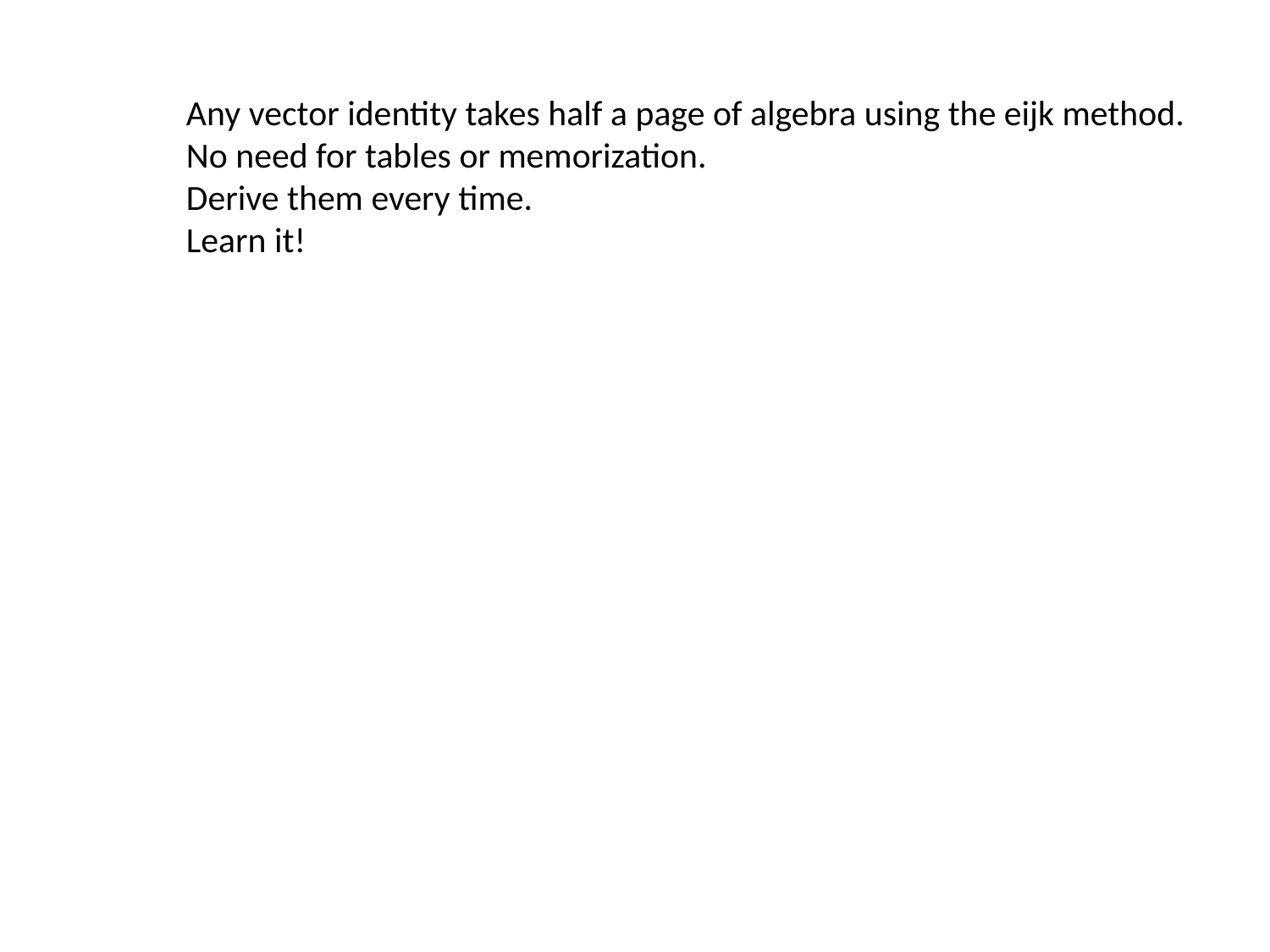

Any vector identity takes half a page of algebra using the eijk method.
No need for tables or memorization.
Derive them every time.
Learn it!